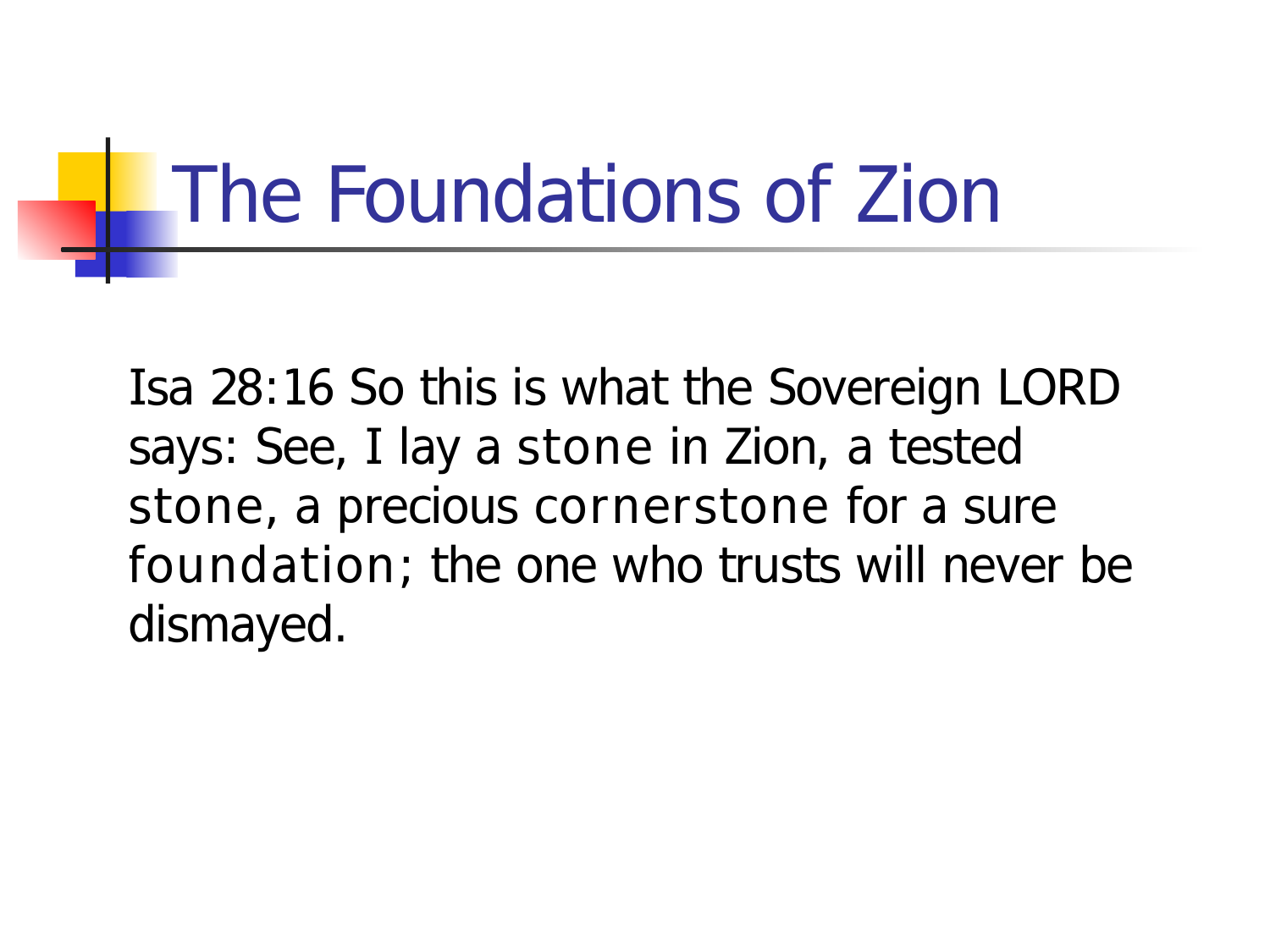

# The Foundations of Zion
Isa 28:16 So this is what the Sovereign LORD says: See, I lay a stone in Zion, a tested stone, a precious cornerstone for a sure foundation; the one who trusts will never be dismayed.